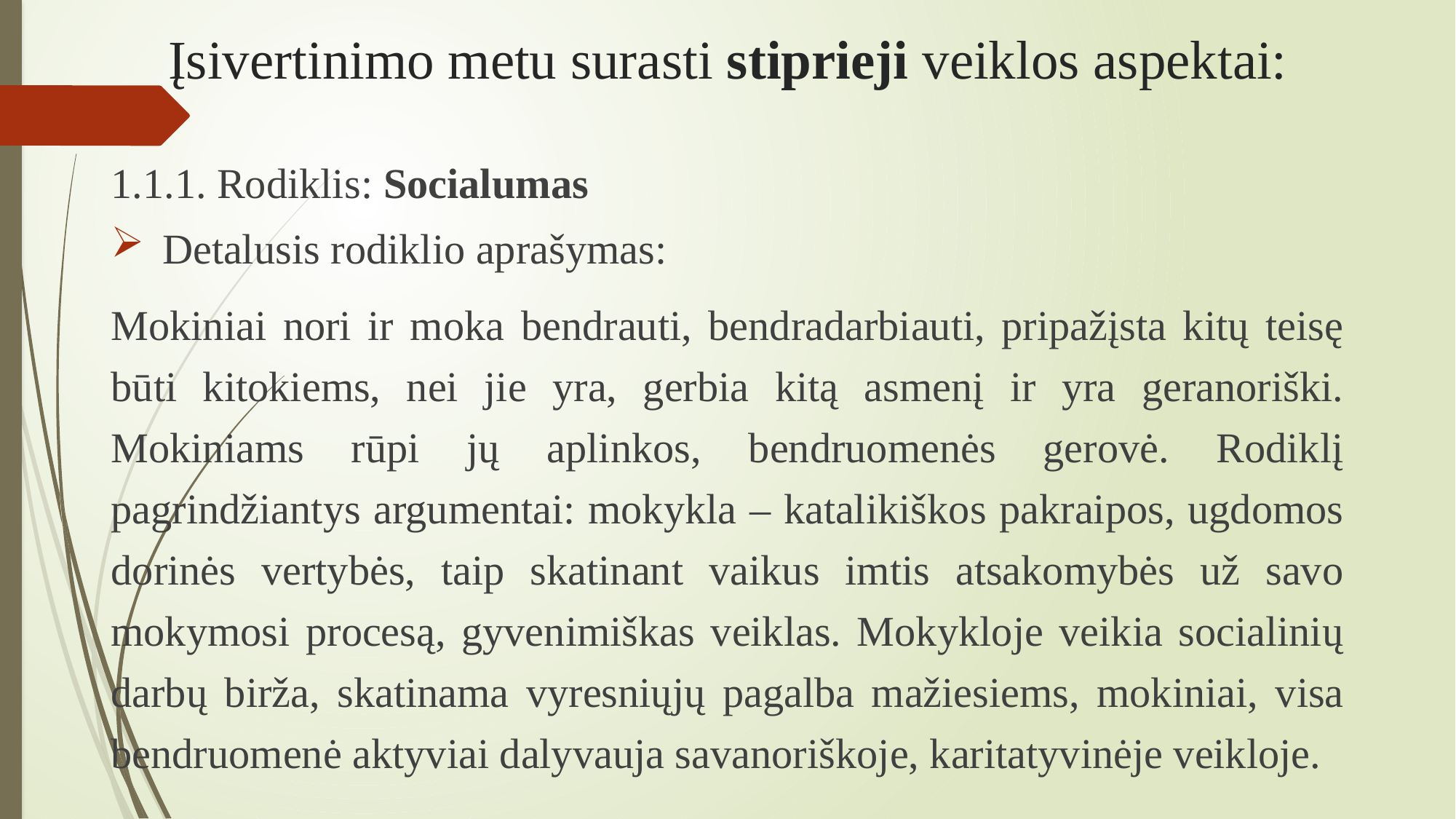

# Įsivertinimo metu surasti stiprieji veiklos aspektai:
1.1.1. Rodiklis: Socialumas
 Detalusis rodiklio aprašymas:
Mokiniai nori ir moka bendrauti, bendradarbiauti, pripažįsta kitų teisę būti kitokiems, nei jie yra, gerbia kitą asmenį ir yra geranoriški. Mokiniams rūpi jų aplinkos, bendruomenės gerovė. Rodiklį pagrindžiantys argumentai: mokykla – katalikiškos pakraipos, ugdomos dorinės vertybės, taip skatinant vaikus imtis atsakomybės už savo mokymosi procesą, gyvenimiškas veiklas. Mokykloje veikia socialinių darbų birža, skatinama vyresniųjų pagalba mažiesiems, mokiniai, visa bendruomenė aktyviai dalyvauja savanoriškoje, karitatyvinėje veikloje.